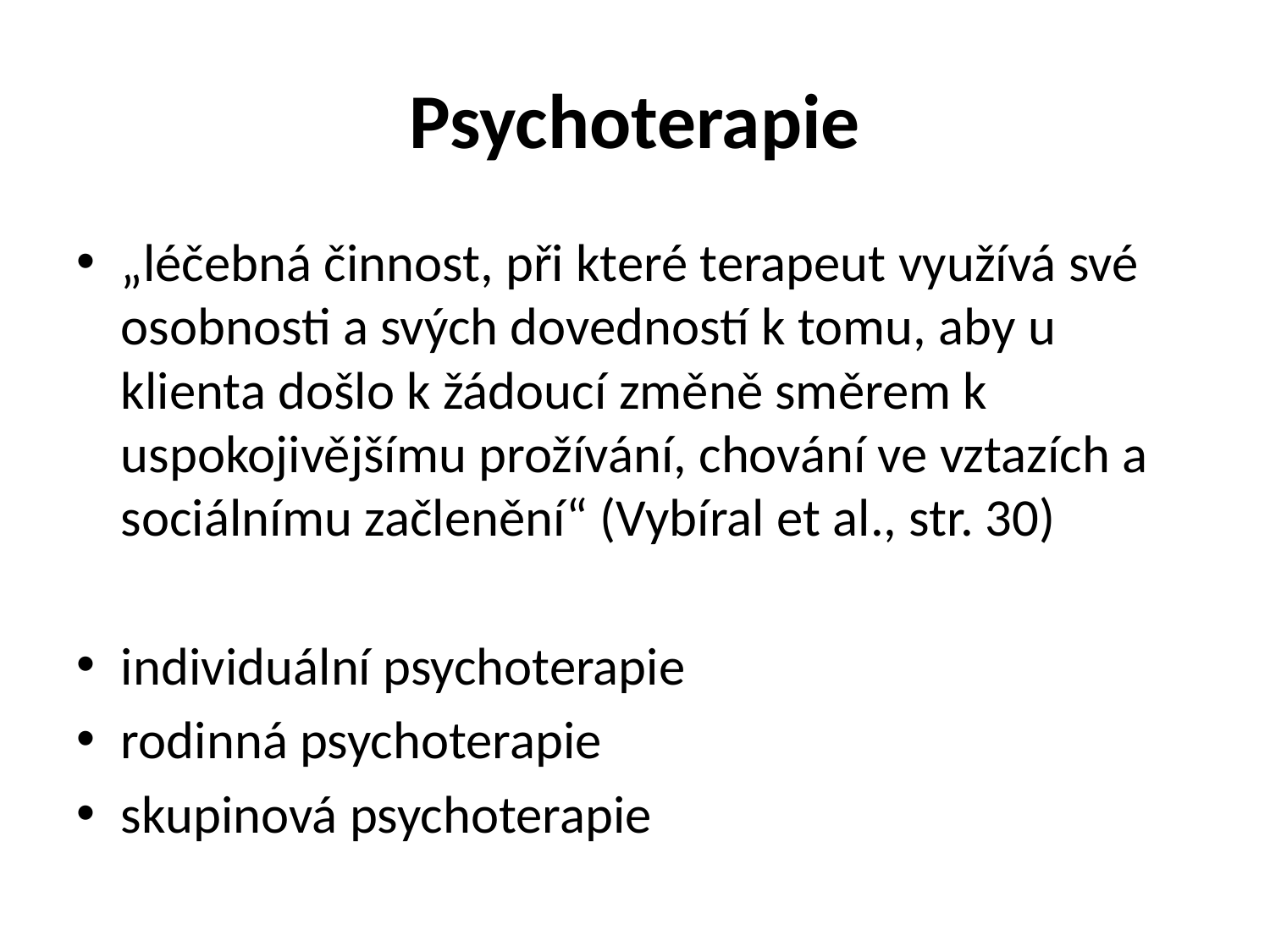

# Psychoterapie
„léčebná činnost, při které terapeut využívá své osobnosti a svých dovedností k tomu, aby u klienta došlo k žádoucí změně směrem k uspokojivějšímu prožívání, chování ve vztazích a sociálnímu začlenění“ (Vybíral et al., str. 30)

individuální psychoterapie
rodinná psychoterapie
skupinová psychoterapie